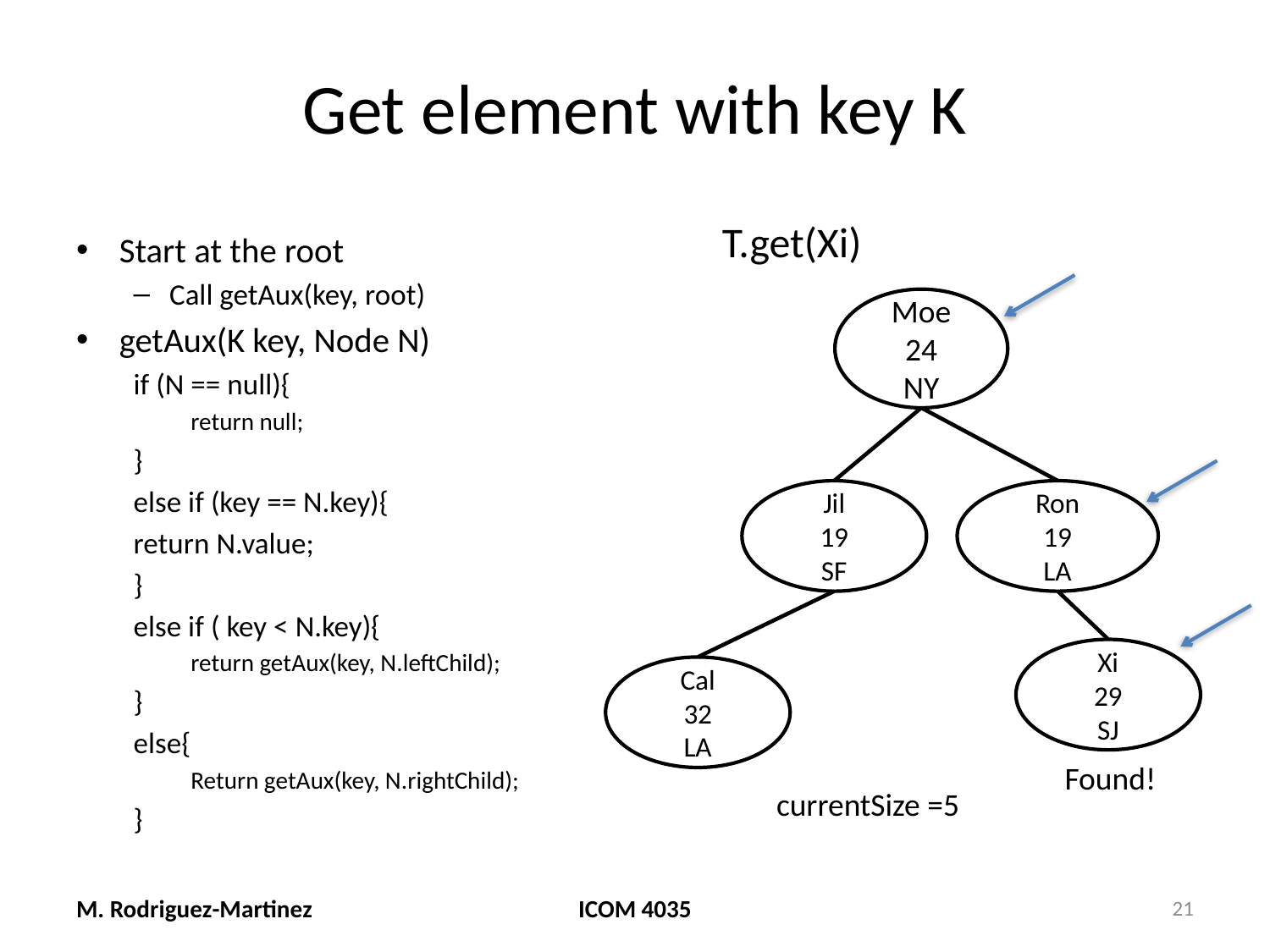

# Get element with key K
T.get(Xi)
Start at the root
Call getAux(key, root)
getAux(K key, Node N)
if (N == null){
return null;
}
else if (key == N.key){
	return N.value;
}
else if ( key < N.key){
return getAux(key, N.leftChild);
}
else{
Return getAux(key, N.rightChild);
}
Moe
24
NY
Jil
19
SF
Ron
19
LA
Xi
29
SJ
Cal
32
LA
Found!
currentSize =5
M. Rodriguez-Martinez
ICOM 4035
21